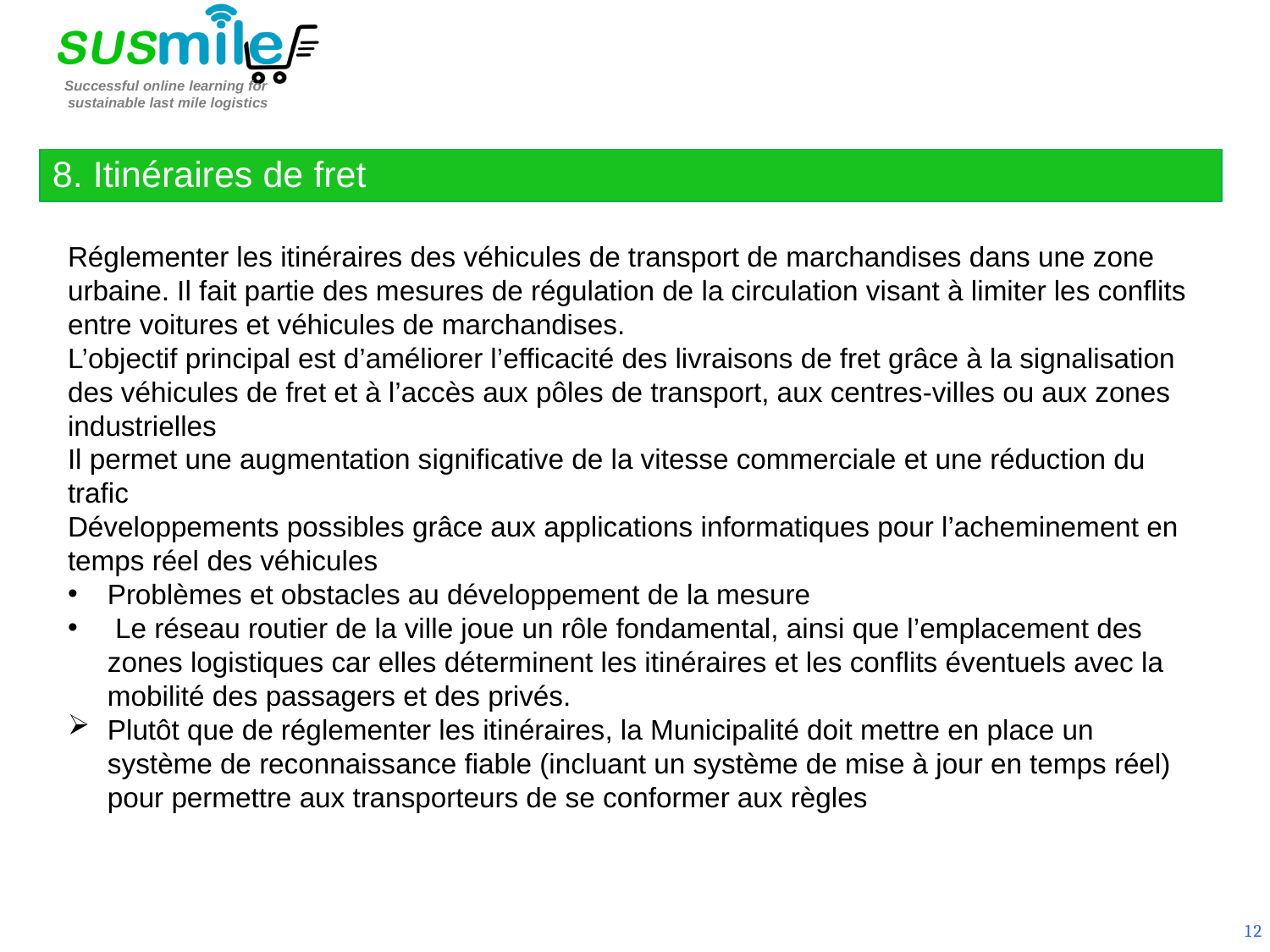

8. Itinéraires de fret
Réglementer les itinéraires des véhicules de transport de marchandises dans une zone urbaine. Il fait partie des mesures de régulation de la circulation visant à limiter les conflits entre voitures et véhicules de marchandises.
L’objectif principal est d’améliorer l’efficacité des livraisons de fret grâce à la signalisation des véhicules de fret et à l’accès aux pôles de transport, aux centres-villes ou aux zones industrielles
Il permet une augmentation significative de la vitesse commerciale et une réduction du trafic
Développements possibles grâce aux applications informatiques pour l’acheminement en temps réel des véhicules
Problèmes et obstacles au développement de la mesure
 Le réseau routier de la ville joue un rôle fondamental, ainsi que l’emplacement des zones logistiques car elles déterminent les itinéraires et les conflits éventuels avec la mobilité des passagers et des privés.
Plutôt que de réglementer les itinéraires, la Municipalité doit mettre en place un système de reconnaissance fiable (incluant un système de mise à jour en temps réel) pour permettre aux transporteurs de se conformer aux règles
12